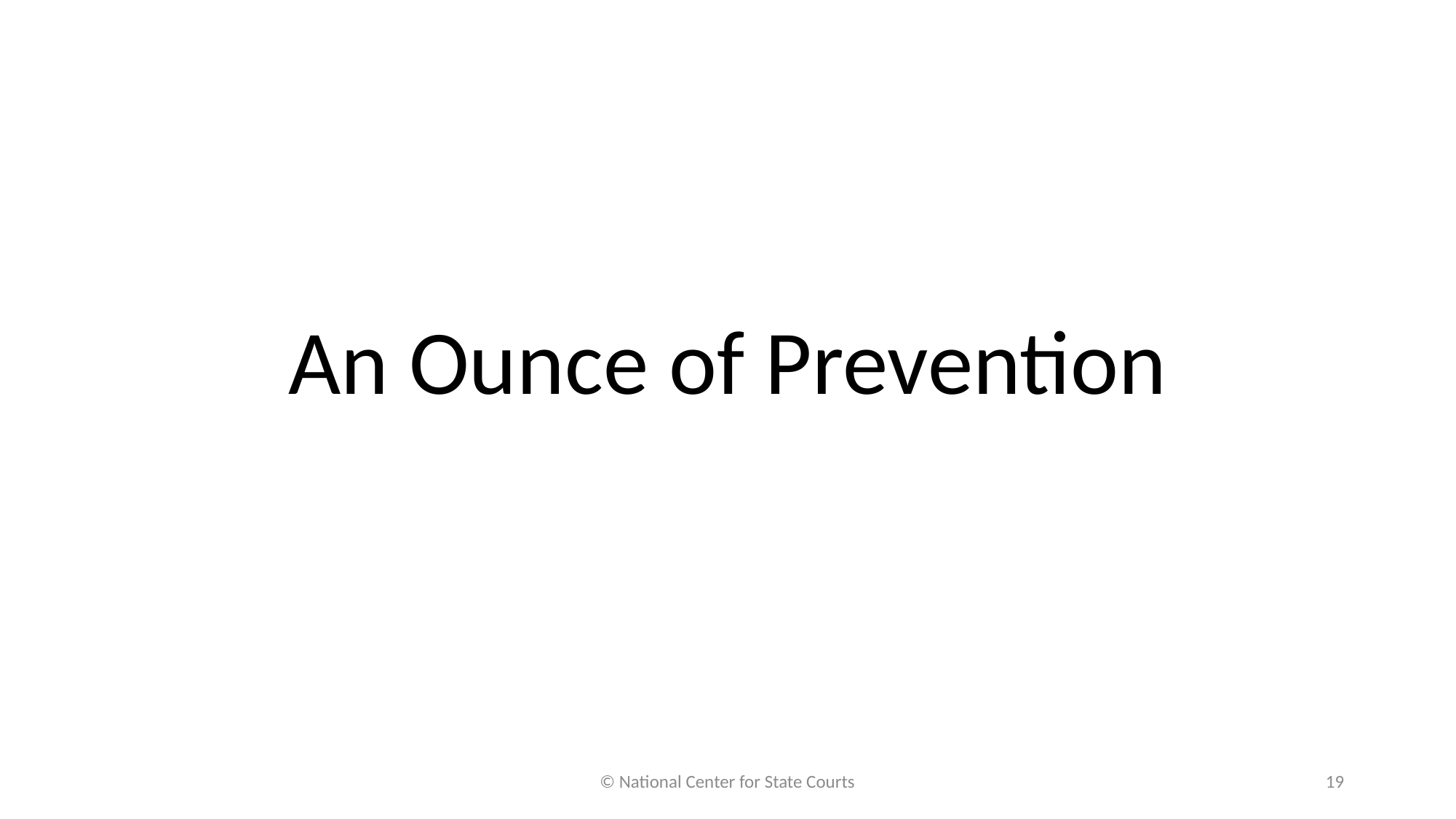

# An Ounce of Prevention
© National Center for State Courts
19